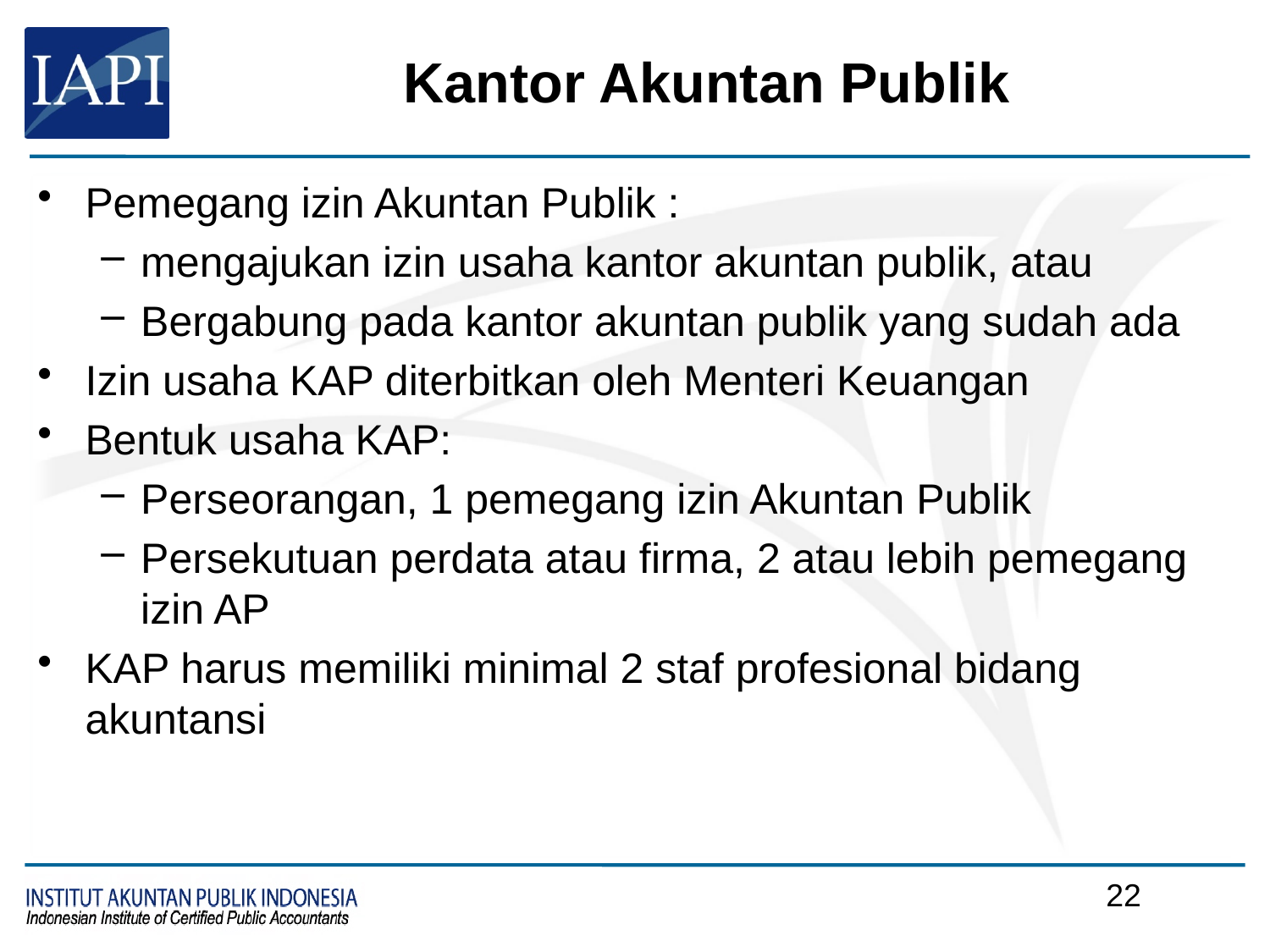

# Kantor Akuntan Publik
Pemegang izin Akuntan Publik :
mengajukan izin usaha kantor akuntan publik, atau
Bergabung pada kantor akuntan publik yang sudah ada
Izin usaha KAP diterbitkan oleh Menteri Keuangan
Bentuk usaha KAP:
Perseorangan, 1 pemegang izin Akuntan Publik
Persekutuan perdata atau firma, 2 atau lebih pemegang izin AP
KAP harus memiliki minimal 2 staf profesional bidang akuntansi
22